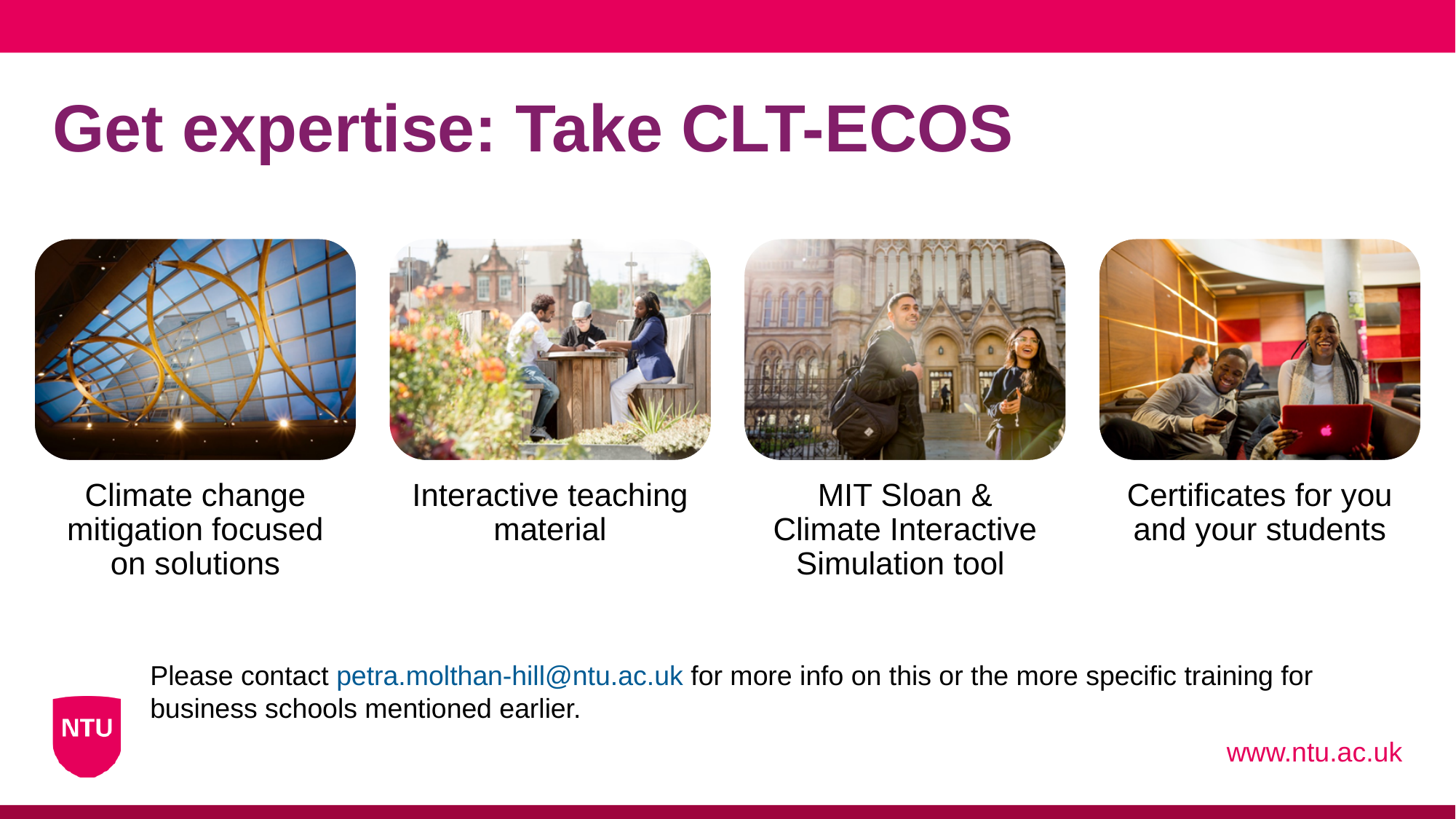

# Get expertise: Take CLT-ECOS
Climate change mitigation focused on solutions
Interactive teaching material
MIT Sloan & Climate Interactive Simulation tool
Certificates for you and your students

Please contact petra.molthan-hill@ntu.ac.uk for more info on this or the more specific training for business schools mentioned earlier.
www.ntu.ac.uk